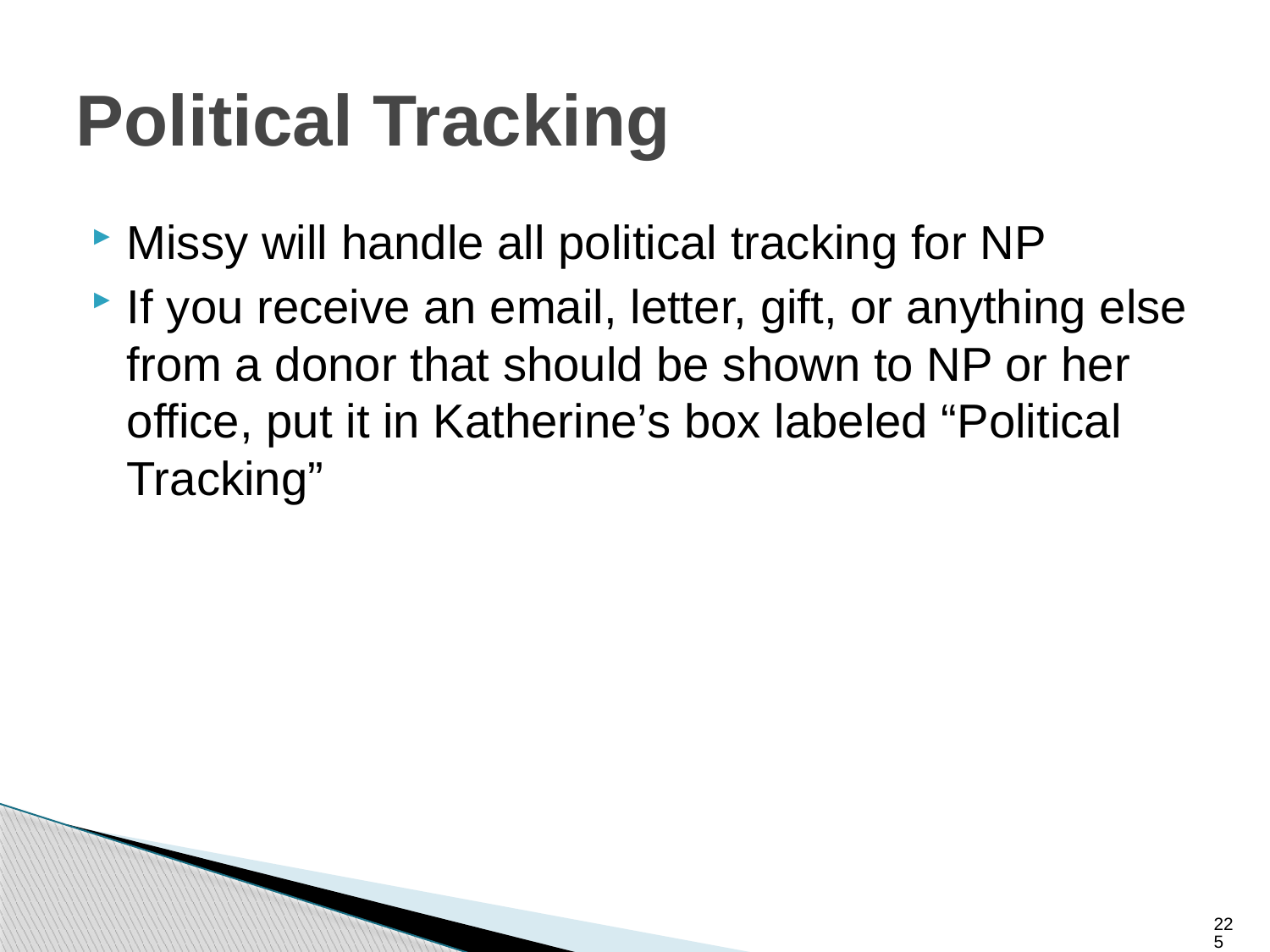

# Political Tracking
Missy will handle all political tracking for NP
If you receive an email, letter, gift, or anything else from a donor that should be shown to NP or her office, put it in Katherine’s box labeled “Political Tracking”
225